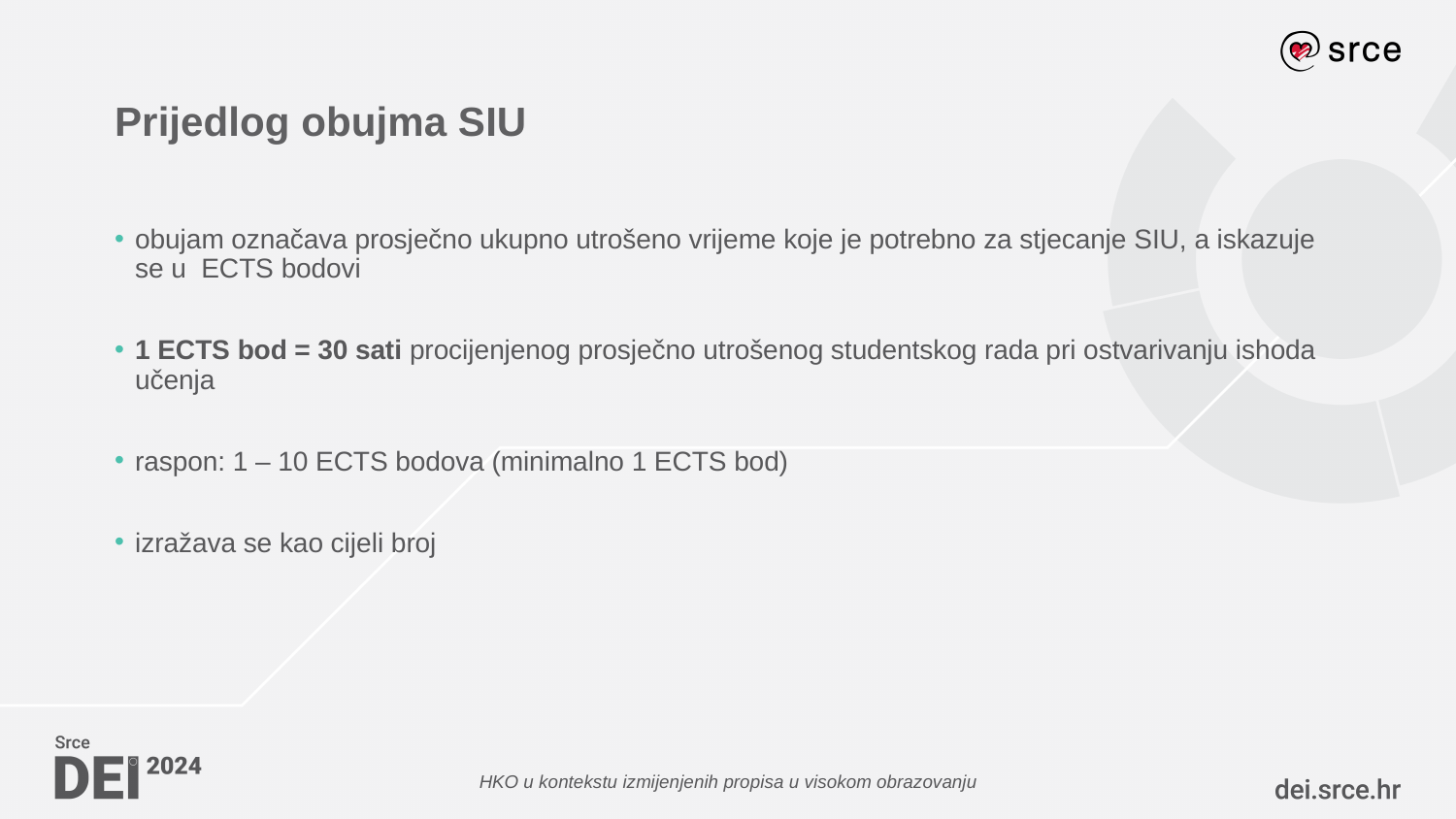

# Prijedlog obujma SIU
obujam označava prosječno ukupno utrošeno vrijeme koje je potrebno za stjecanje SIU, a iskazuje se u  ECTS bodovi

1 ECTS bod = 30 sati procijenjenog prosječno utrošenog studentskog rada pri ostvarivanju ishoda učenja

raspon: 1 – 10 ECTS bodova (minimalno 1 ECTS bod)

izražava se kao cijeli broj

HKO u kontekstu izmijenjenih propisa u visokom obrazovanju